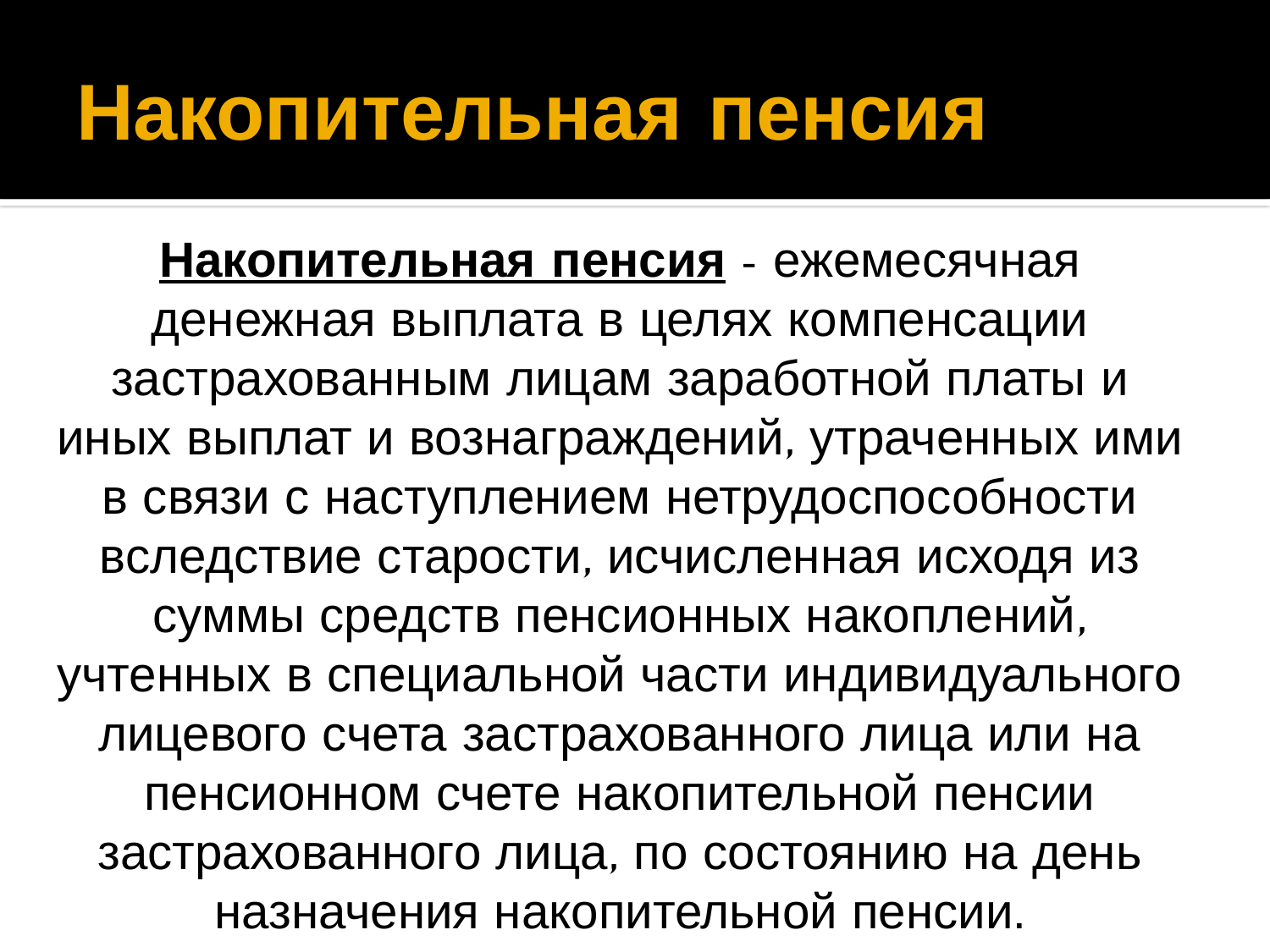

# Накопительная пенсия
Накопительная пенсия - ежемесячная денежная выплата в целях компенсации застрахованным лицам заработной платы и иных выплат и вознаграждений, утраченных ими в связи с наступлением нетрудоспособности вследствие старости, исчисленная исходя из суммы средств пенсионных накоплений, учтенных в специальной части индивидуального лицевого счета застрахованного лица или на пенсионном счете накопительной пенсии застрахованного лица, по состоянию на день назначения накопительной пенсии.